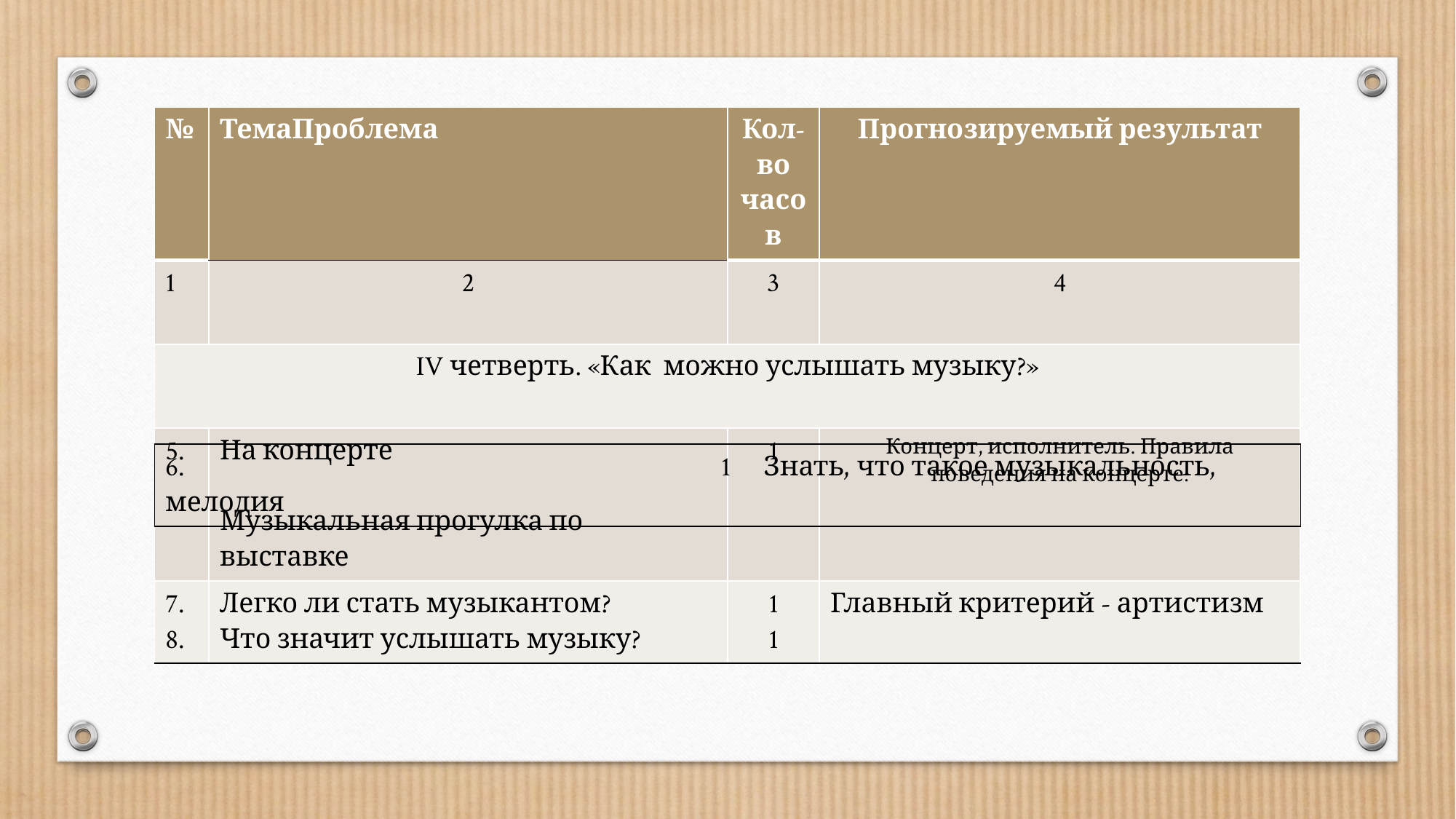

| № | ТемаПроблема | Кол-во часов | Прогнозируемый результат |
| --- | --- | --- | --- |
| 1 | 2 | 3 | 4 |
| IV четверть. «Как можно услышать музыку?» |  |  |  |
| 5. | На концерте Музыкальная прогулка по выставке | 1 | Концерт, исполнитель. Правила поведения на концерте. |
| 7. 8. | Легко ли стать музыкантом? Что значит услышать музыку? | 1 1 | Главный критерий - артистизм |
| 6. 1 Знать, что такое музыкальность, мелодия |
| --- |